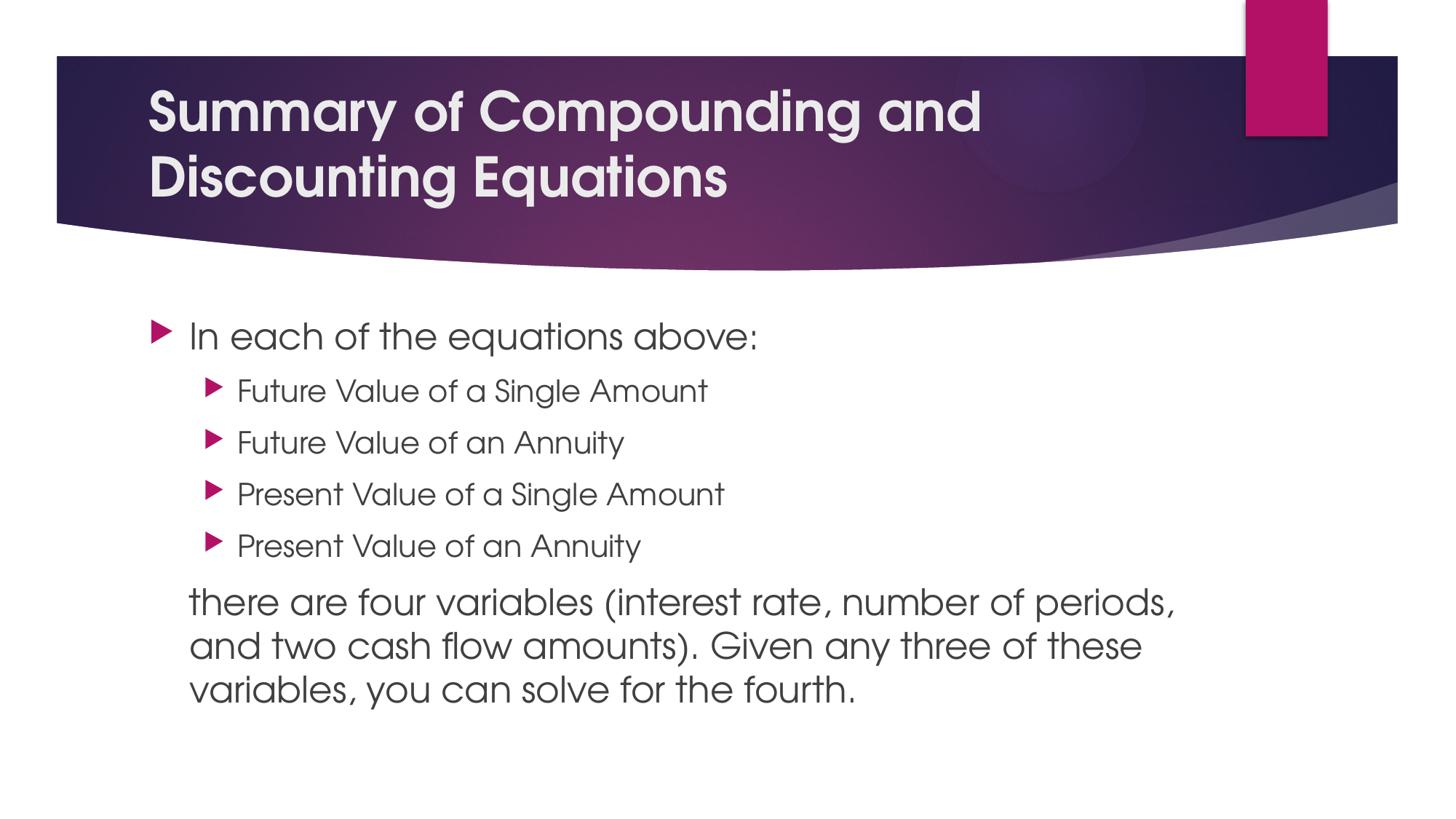

# Summary of Compounding and Discounting Equations
In each of the equations above:
Future Value of a Single Amount
Future Value of an Annuity
Present Value of a Single Amount
Present Value of an Annuity
    there are four variables (interest rate, number of periods, and two cash flow amounts). Given any three of these variables, you can solve for the fourth.